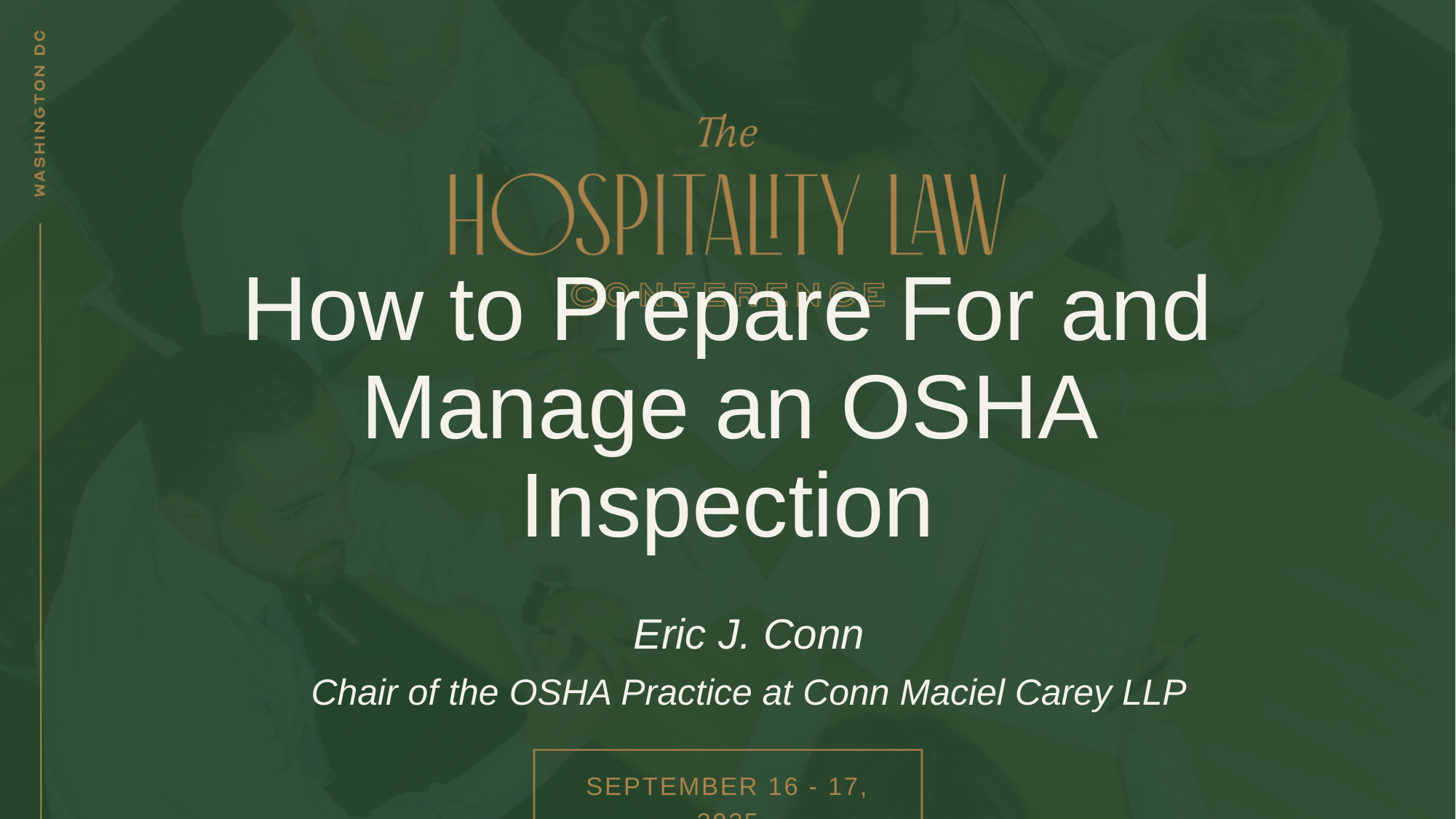

# How to Prepare For and Manage an OSHA Inspection
Eric J. Conn
Chair of the OSHA Practice at Conn Maciel Carey LLP
SEPTEMBER 16 - 17, 2025